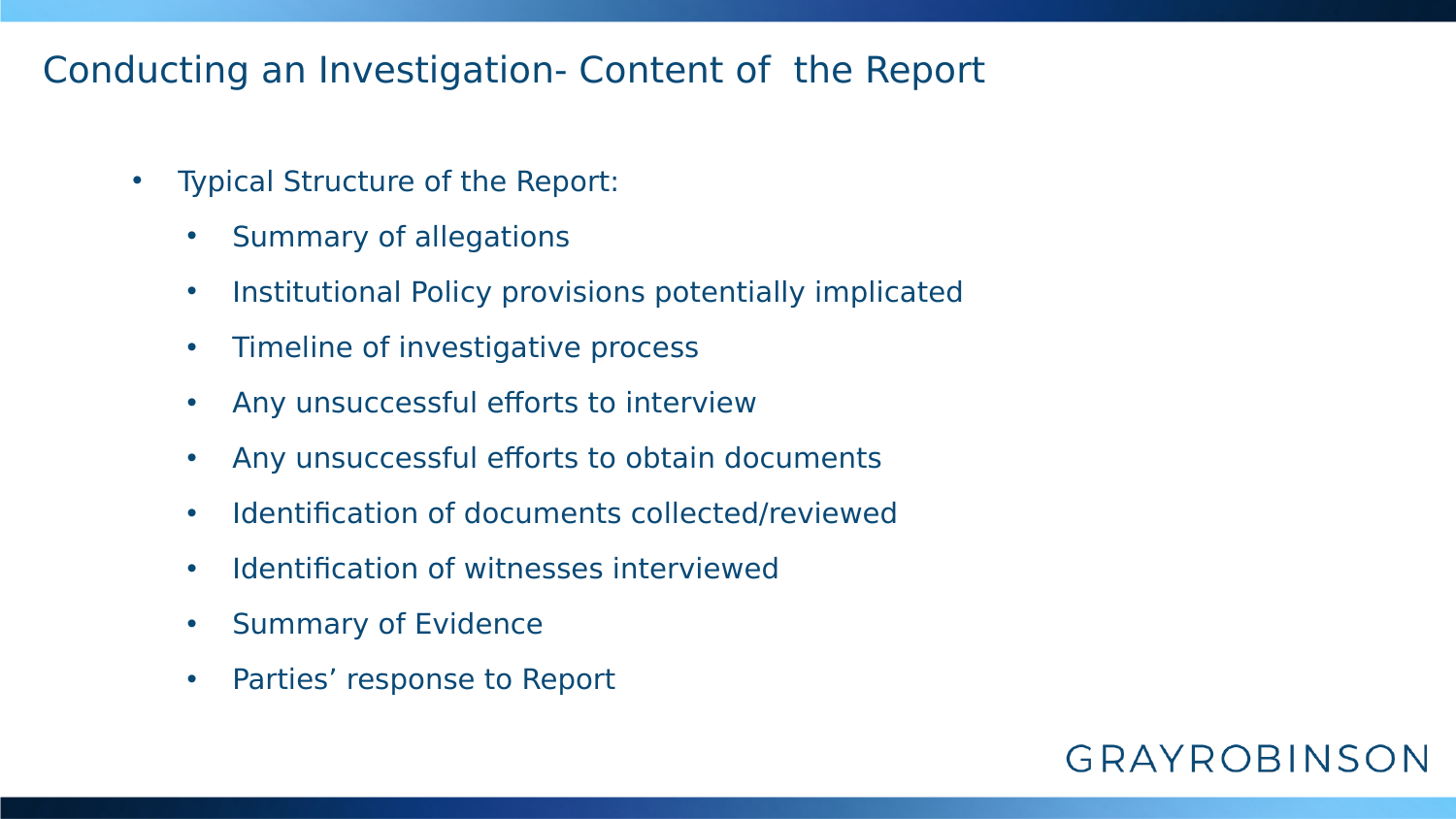

# Conducting an Investigation- Content of  the Report
Typical Structure of the Report:
Summary of allegations
Institutional Policy provisions potentially implicated
Timeline of investigative process
Any unsuccessful efforts to interview
Any unsuccessful efforts to obtain documents
Identification of documents collected/reviewed
Identification of witnesses interviewed
Summary of Evidence
Parties’ response to Report